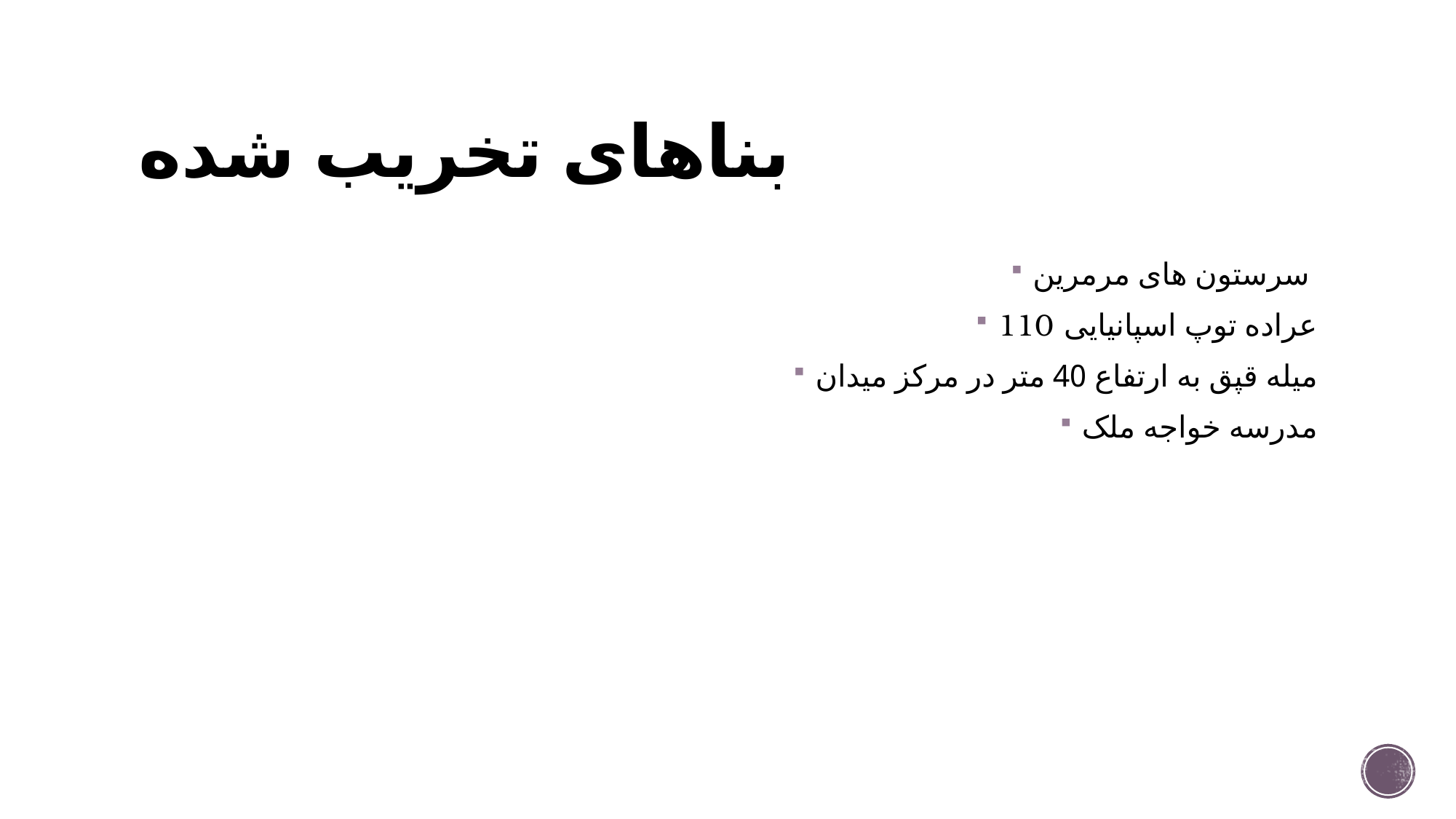

# بناهای تخریب شده
سرستون های مرمرین
110 عراده توپ اسپانیایی
میله قپق به ارتفاع 40 متر در مرکز میدان
مدرسه خواجه ملک